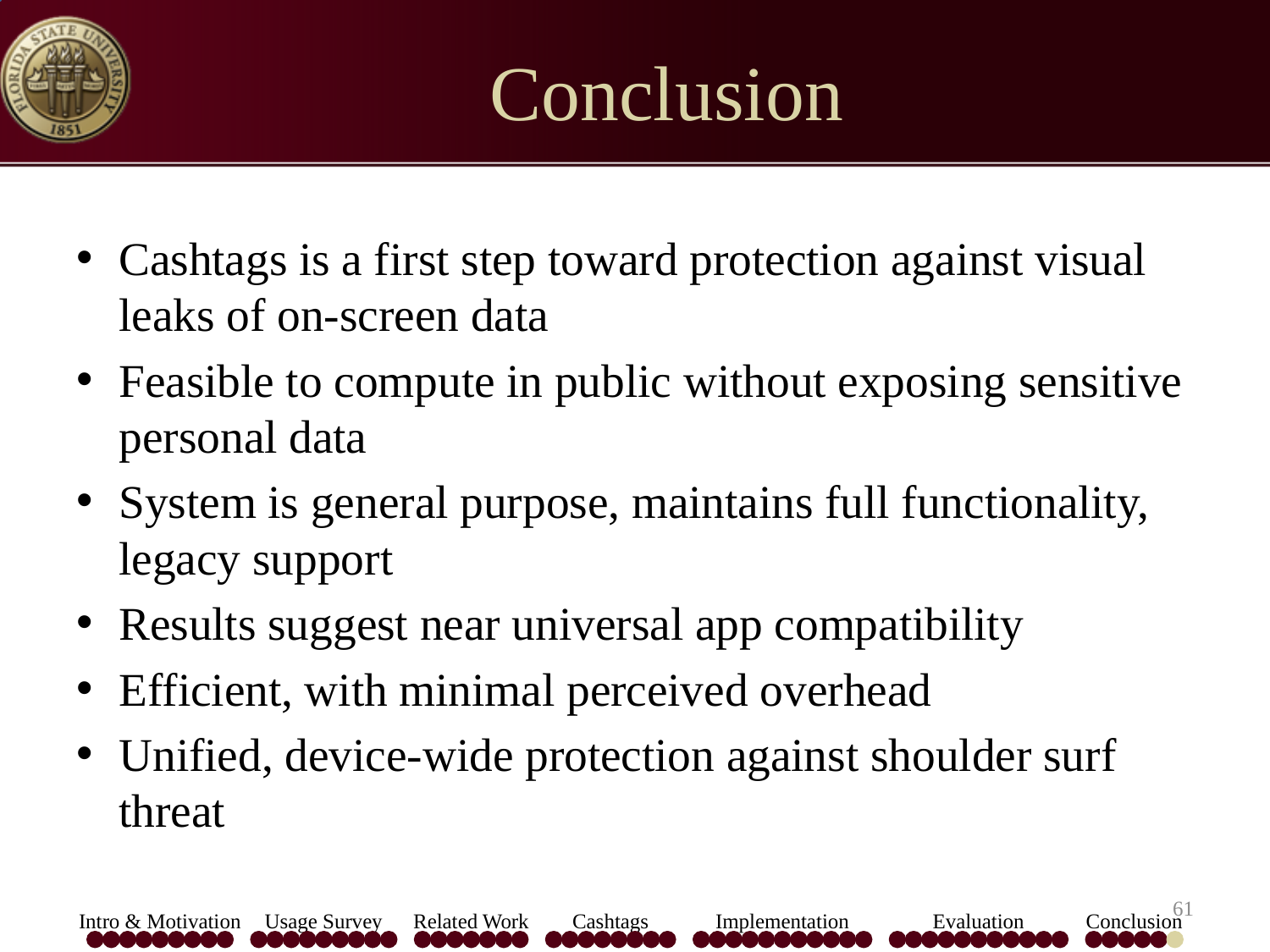

# Conclusion
Cashtags is a first step toward protection against visual leaks of on-screen data
Feasible to compute in public without exposing sensitive personal data
System is general purpose, maintains full functionality, legacy support
Results suggest near universal app compatibility
Efficient, with minimal perceived overhead
Unified, device-wide protection against shoulder surf threat
61
Intro & Motivation
Usage Survey
Related Work
Cashtags
Implementation
Evaluation
Conclusion